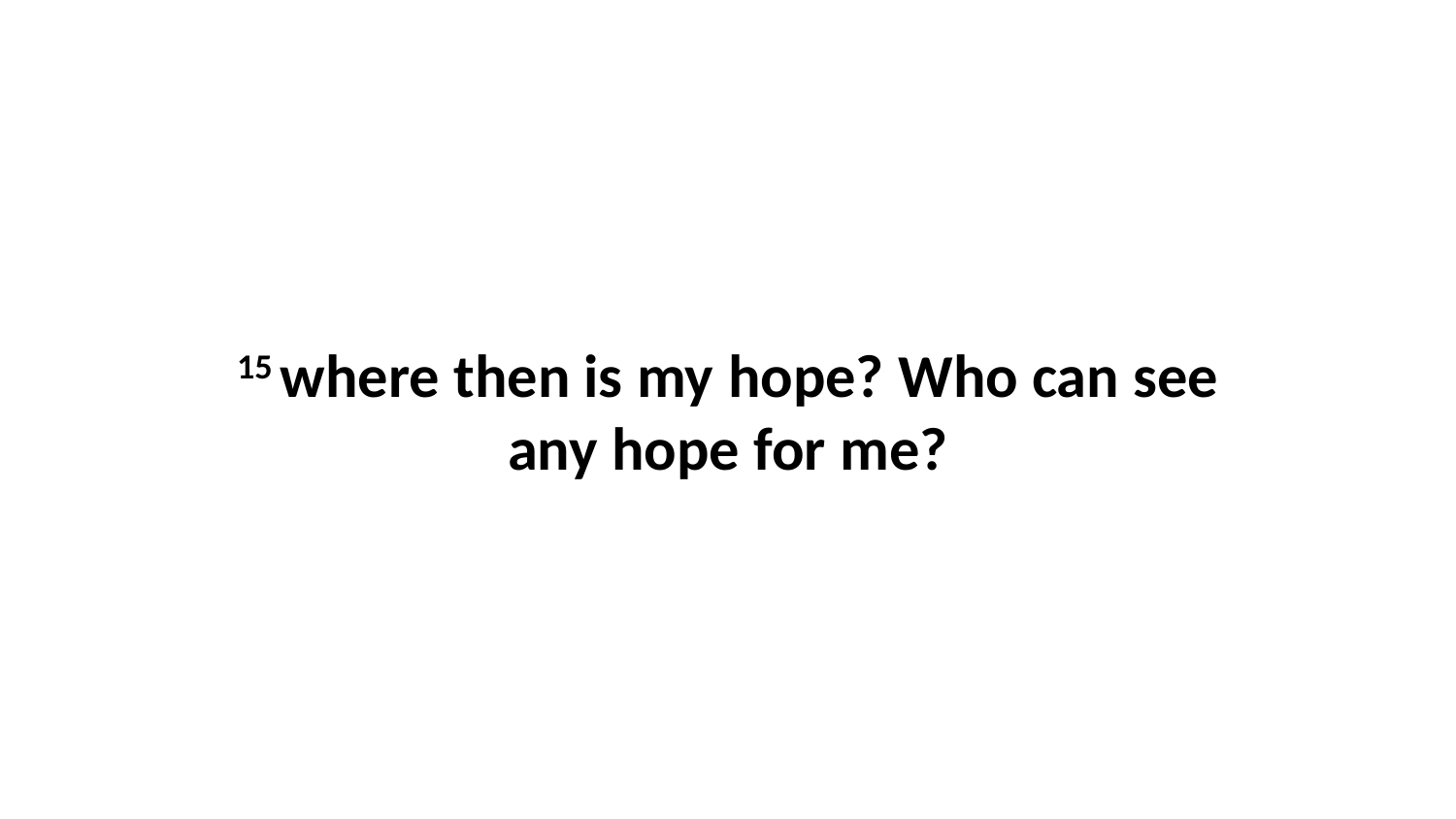

15 where then is my hope? Who can see any hope for me?